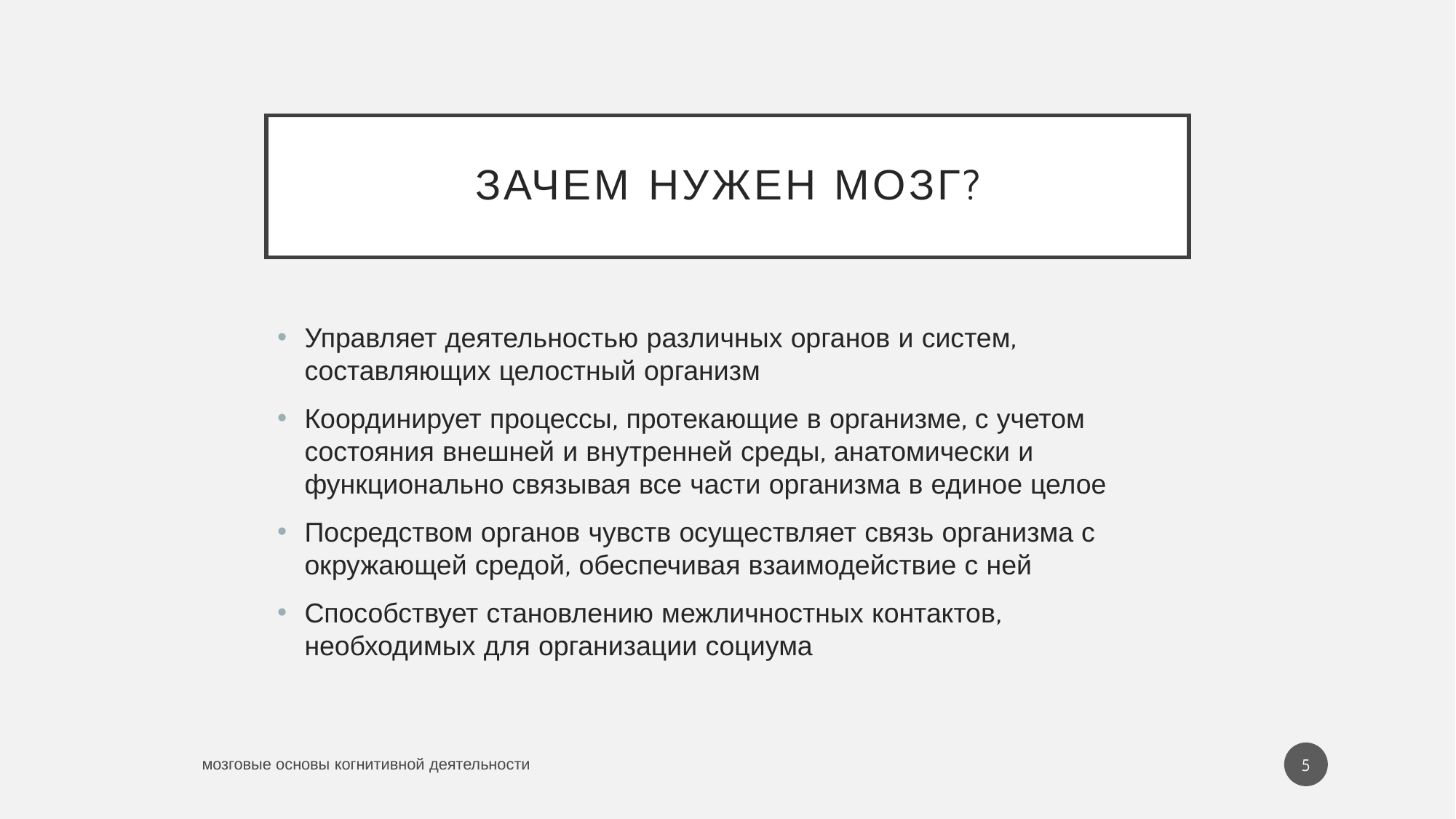

# Зачем нужен мозг?
Управляет деятельностью различных органов и систем, составляющих целостный организм
Координирует процессы, протекающие в организме, с учетом состояния внешней и внутренней среды, анатомически и функционально связывая все части организма в единое целое
Посредством органов чувств осуществляет связь организма с окружающей средой, обеспечивая взаимодействие с ней
Способствует становлению межличностных контактов, необходимых для организации социума

5
мозговые основы когнитивной деятельности